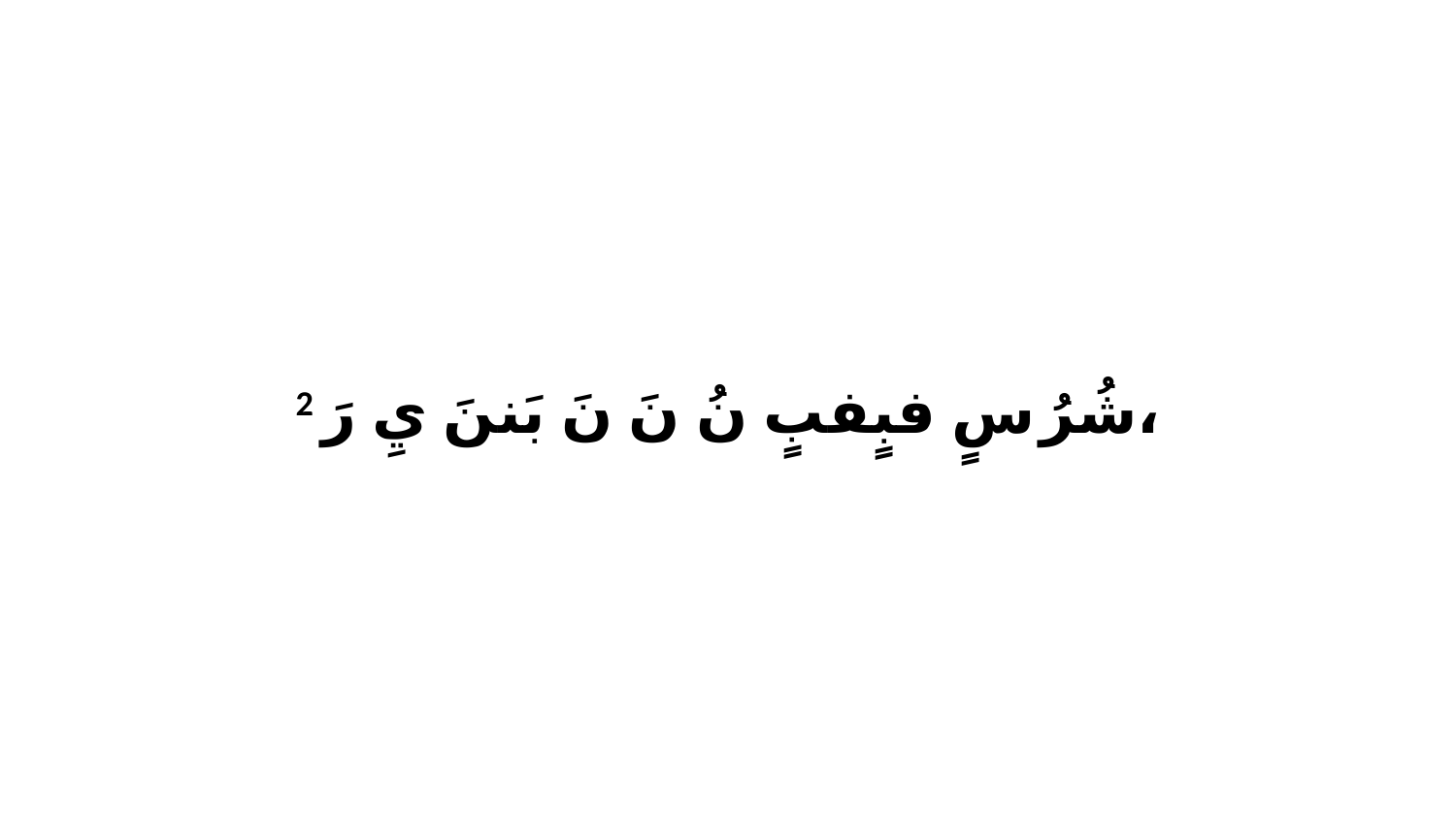

2 شُرُ سٍ فبٍفبٍ نُ نَ نَ بَننَ يِ رَ،